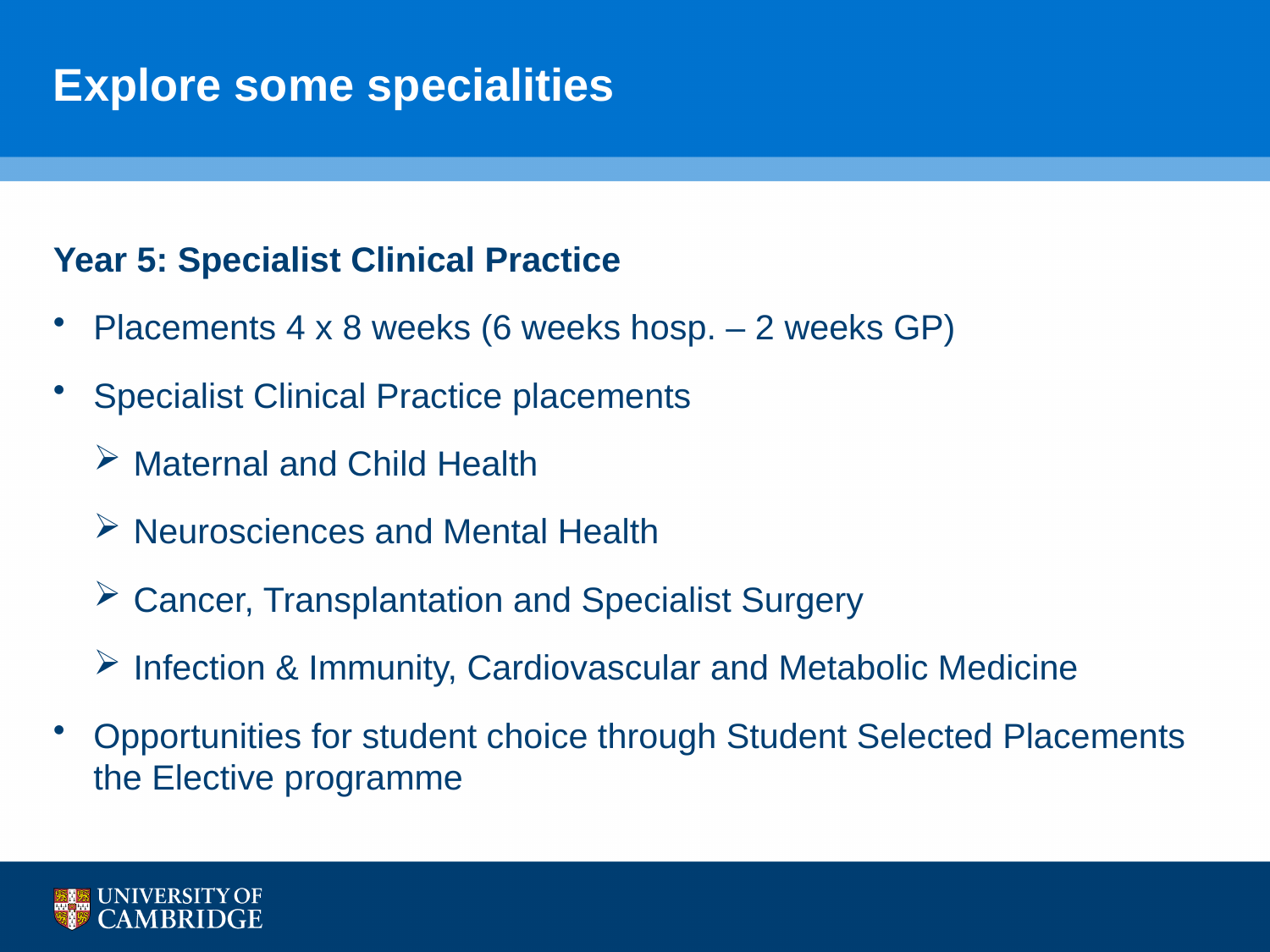

# Explore some specialities
Year 5: Specialist Clinical Practice
Placements 4 x 8 weeks (6 weeks hosp. – 2 weeks GP)
Specialist Clinical Practice placements
Maternal and Child Health
Neurosciences and Mental Health
Cancer, Transplantation and Specialist Surgery
Infection & Immunity, Cardiovascular and Metabolic Medicine
Opportunities for student choice through Student Selected Placements the Elective programme